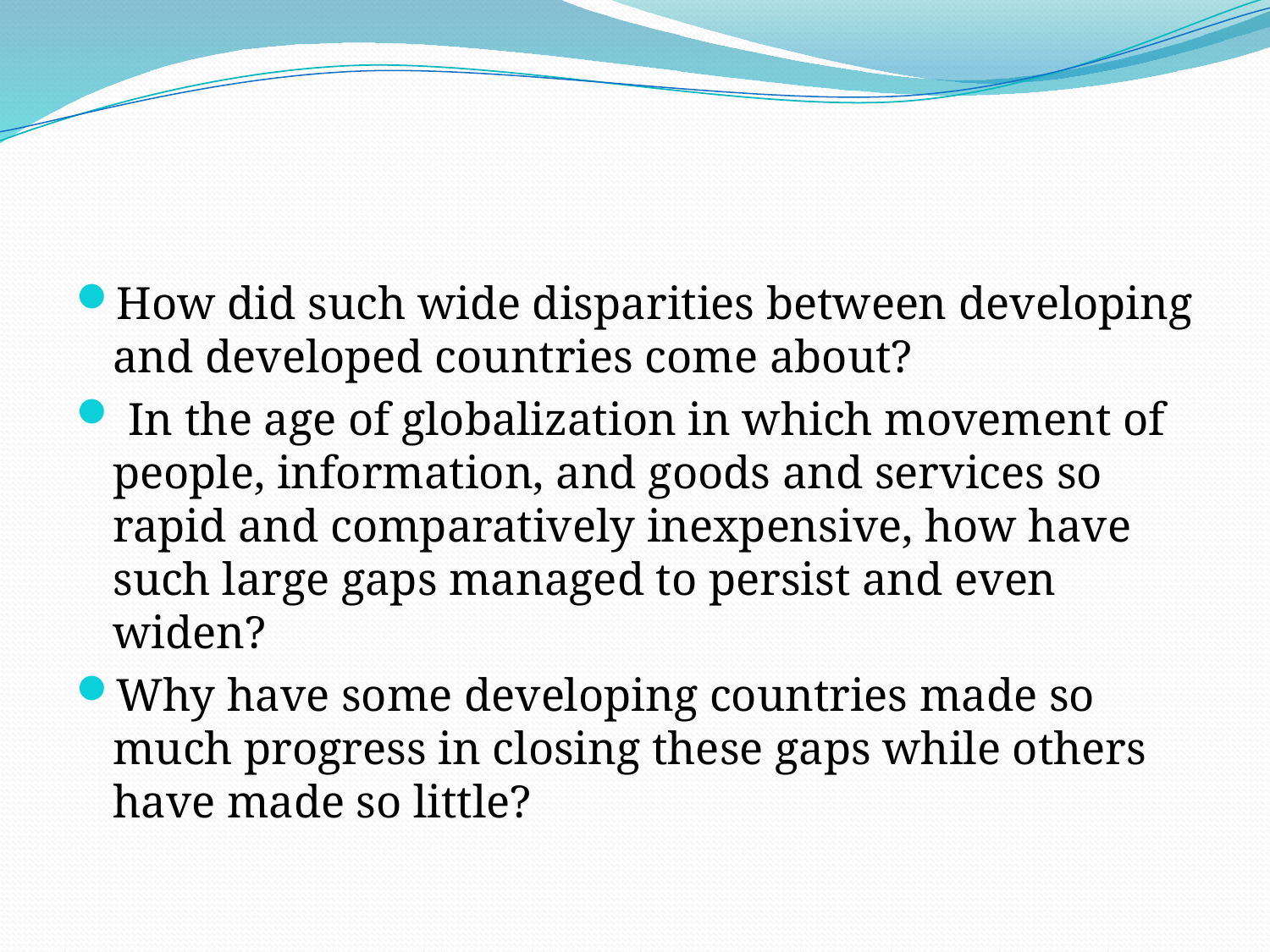

#
How did such wide disparities between developing and developed countries come about?
 In the age of globalization in which movement of people, information, and goods and services so rapid and comparatively inexpensive, how have such large gaps managed to persist and even widen?
Why have some developing countries made so much progress in closing these gaps while others have made so little?